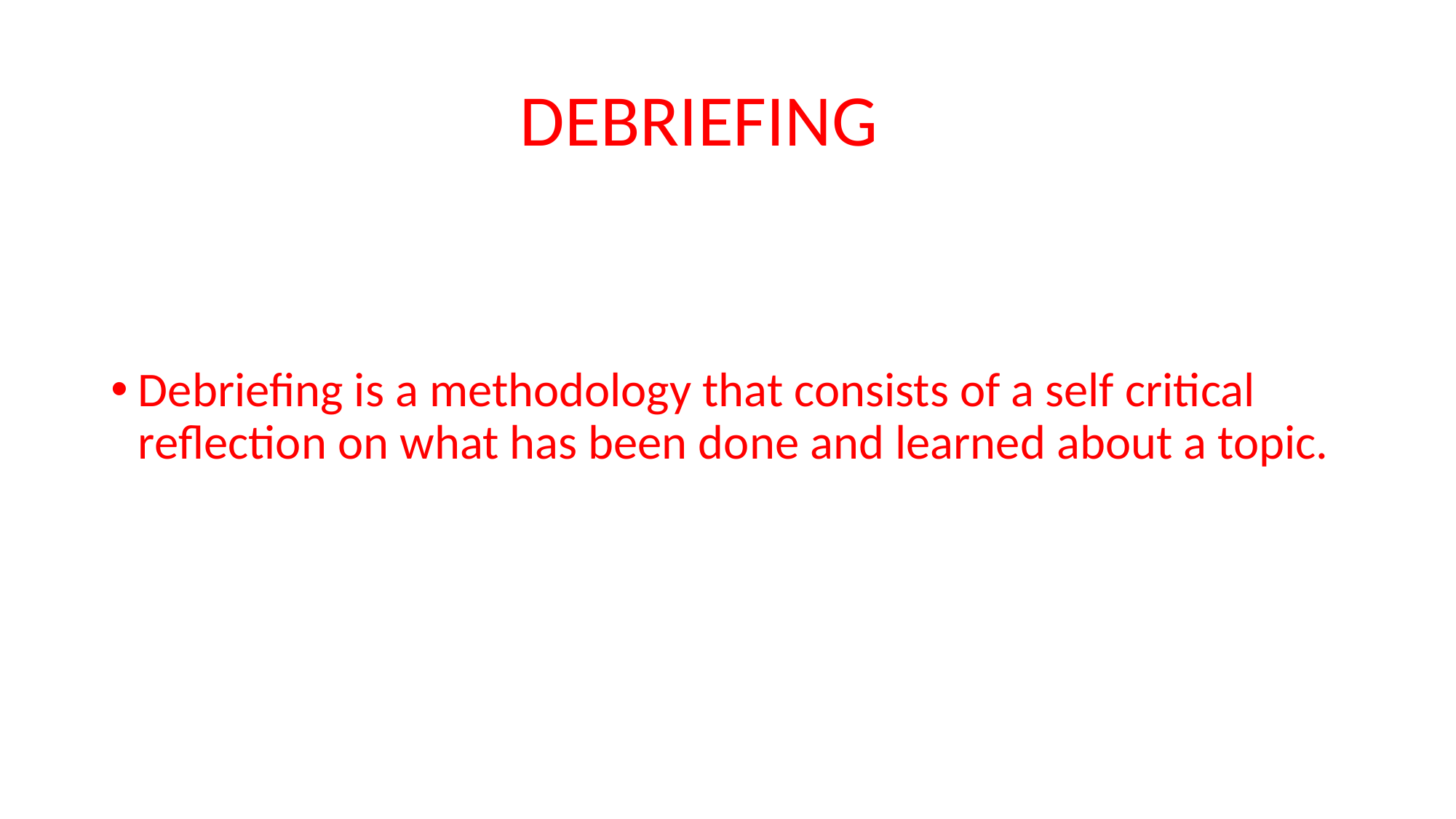

# DEBRIEFING

Debriefing is a methodology that consists of a self critical reflection on what has been done and learned about a topic.